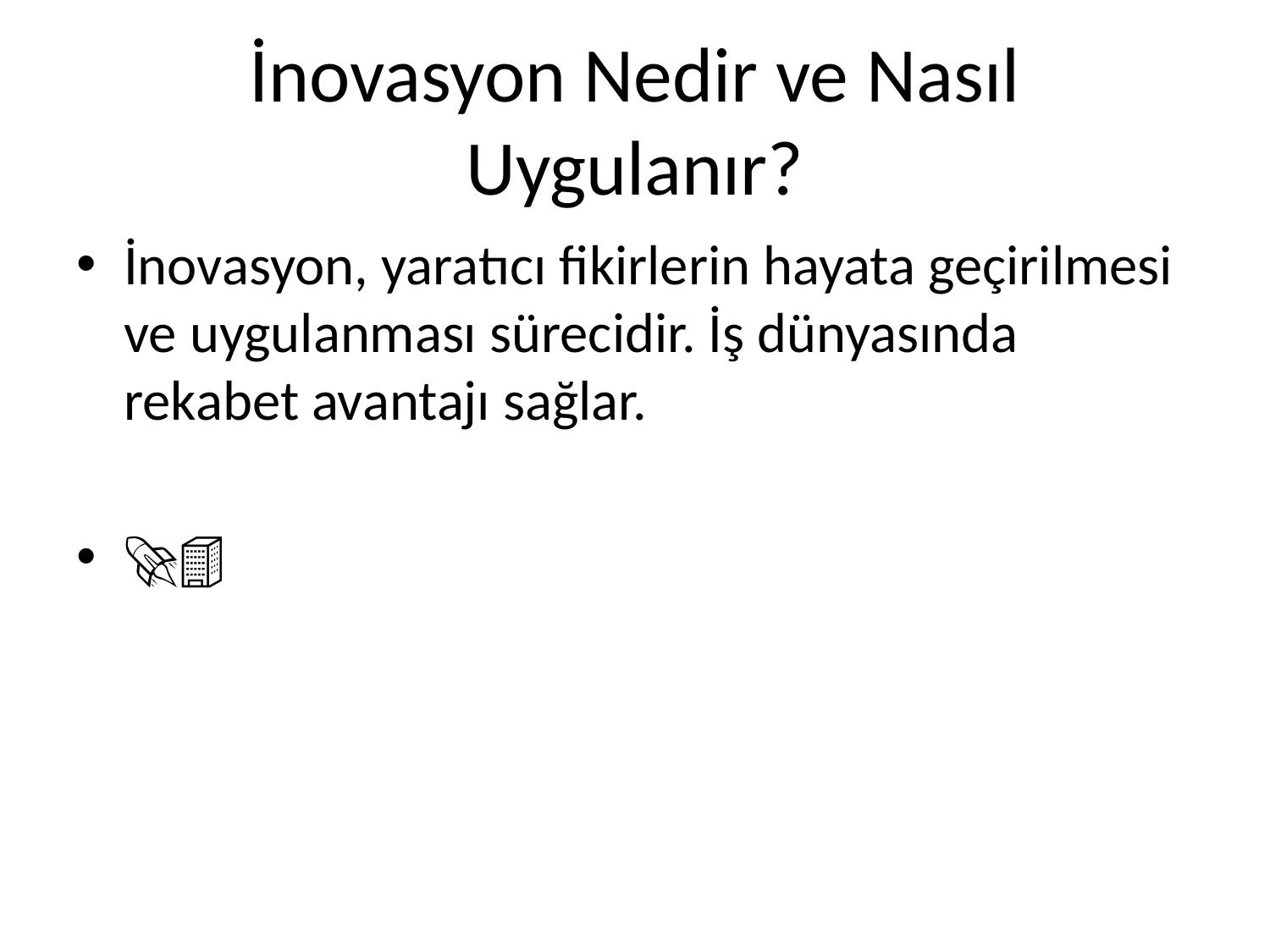

# İnovasyon Nedir ve Nasıl Uygulanır?
İnovasyon, yaratıcı fikirlerin hayata geçirilmesi ve uygulanması sürecidir. İş dünyasında rekabet avantajı sağlar.

🚀🏢